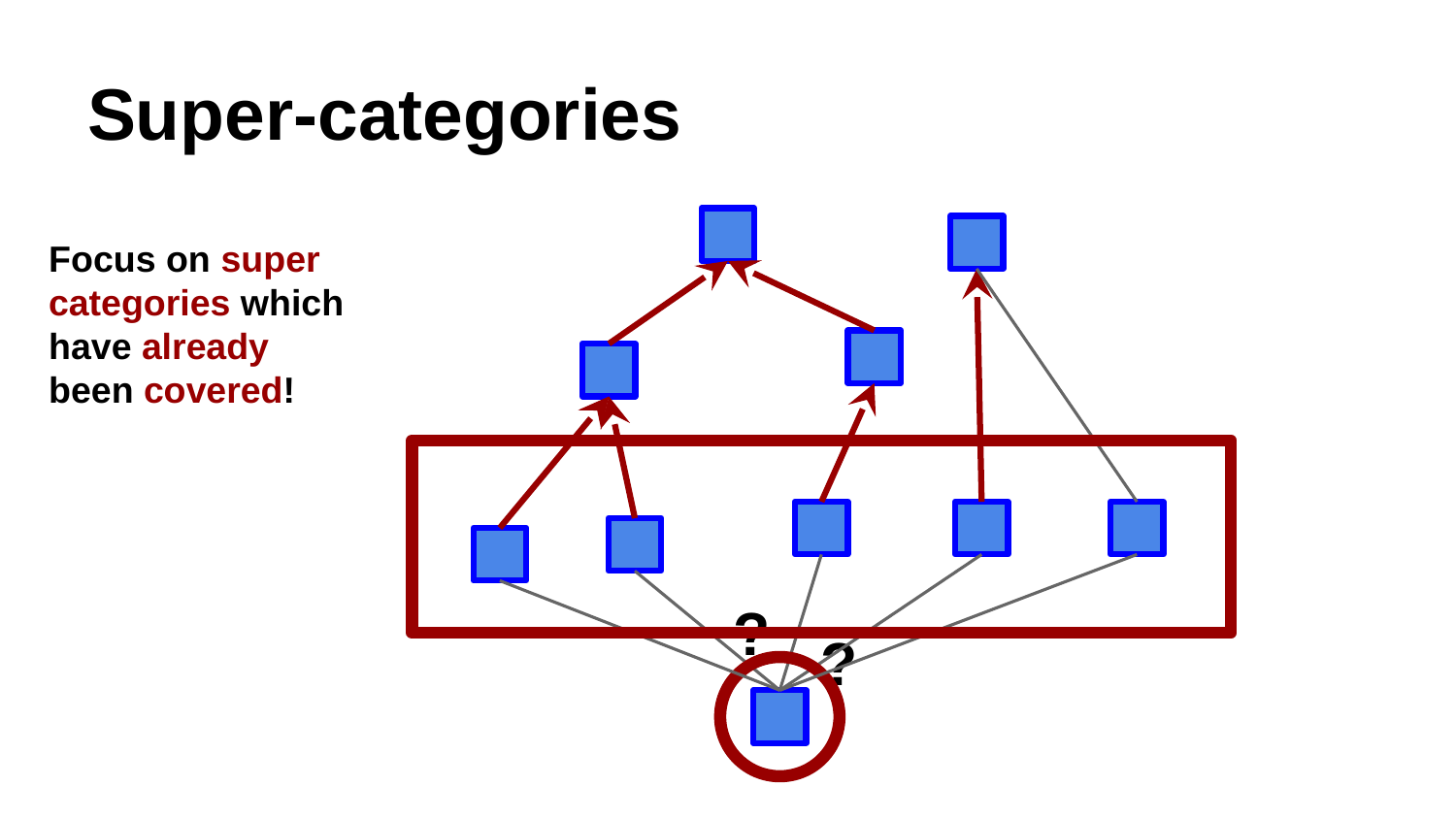

# Super-categories

Focus on super categories which have already been covered!

?
?